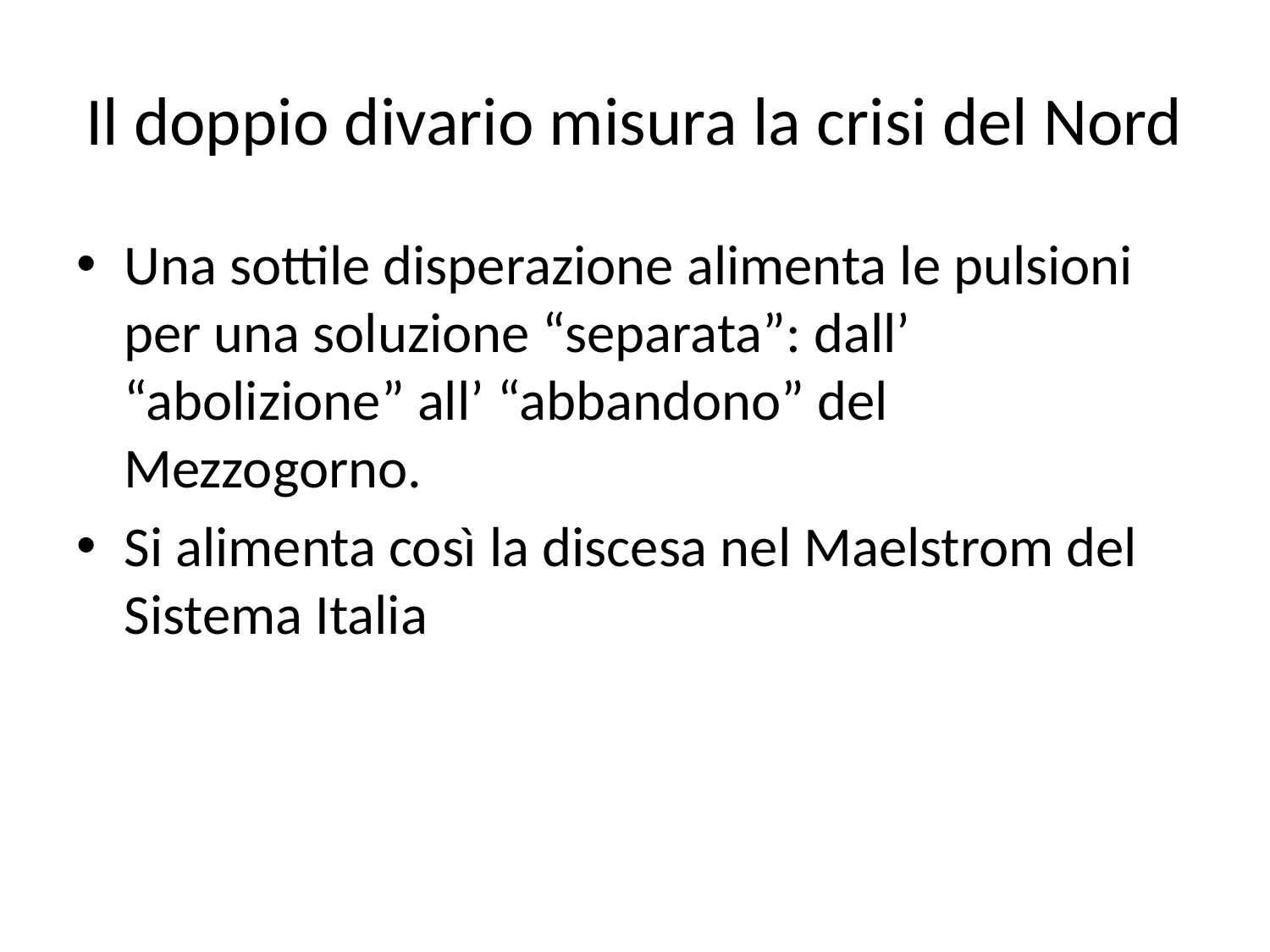

# Il doppio divario misura la crisi del Nord
Una sottile disperazione alimenta le pulsioni per una soluzione “separata”: dall’ “abolizione” all’ “abbandono” del Mezzogorno.
Si alimenta così la discesa nel Maelstrom del Sistema Italia